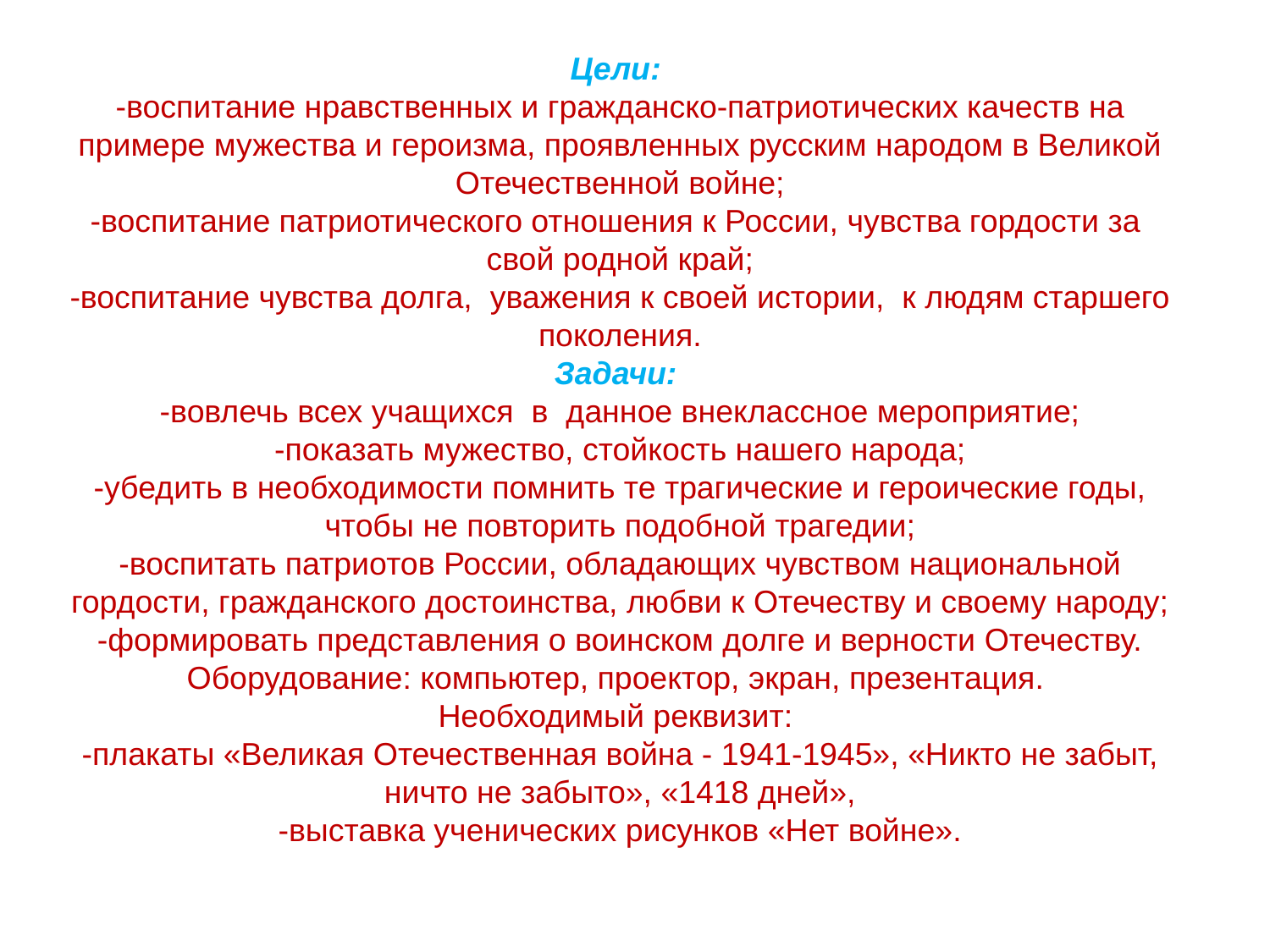

Цели:
-воспитание нравственных и гражданско-патриотических качеств на примере мужества и героизма, проявленных русским народом в Великой Отечественной войне;
-воспитание патриотического отношения к России, чувства гордости за  свой родной край;
-воспитание чувства долга,  уважения к своей истории,  к людям старшего поколения.
Задачи:
-вовлечь всех учащихся  в  данное внеклассное мероприятие;
-показать мужество, стойкость нашего народа;
-убедить в необходимости помнить те трагические и героические годы, чтобы не повторить подобной трагедии;
-воспитать патриотов России, обладающих чувством национальной гордости, гражданского достоинства, любви к Отечеству и своему народу;
-формировать представления о воинском долге и верности Отечеству.
Оборудование: компьютер, проектор, экран, презентация.
Необходимый реквизит:
-плакаты «Великая Отечественная война - 1941-1945», «Никто не забыт, ничто не забыто», «1418 дней»,
-выставка ученических рисунков «Нет войне».